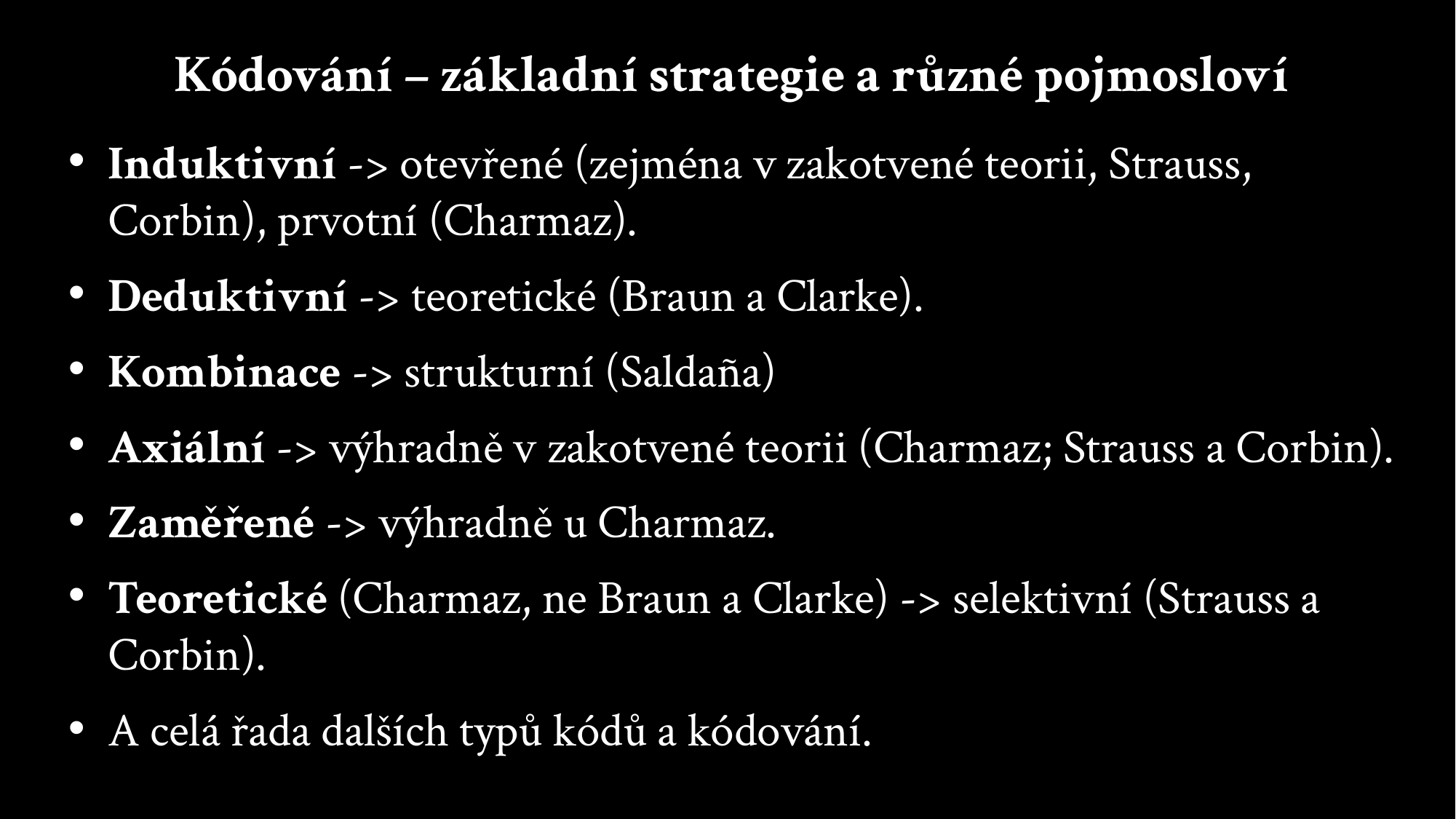

# Kódování – základní strategie a různé pojmosloví
Induktivní -> otevřené (zejména v zakotvené teorii, Strauss, Corbin), prvotní (Charmaz).
Deduktivní -> teoretické (Braun a Clarke).
Kombinace -> strukturní (Saldaña)
Axiální -> výhradně v zakotvené teorii (Charmaz; Strauss a Corbin).
Zaměřené -> výhradně u Charmaz.
Teoretické (Charmaz, ne Braun a Clarke) -> selektivní (Strauss a Corbin).
A celá řada dalších typů kódů a kódování.